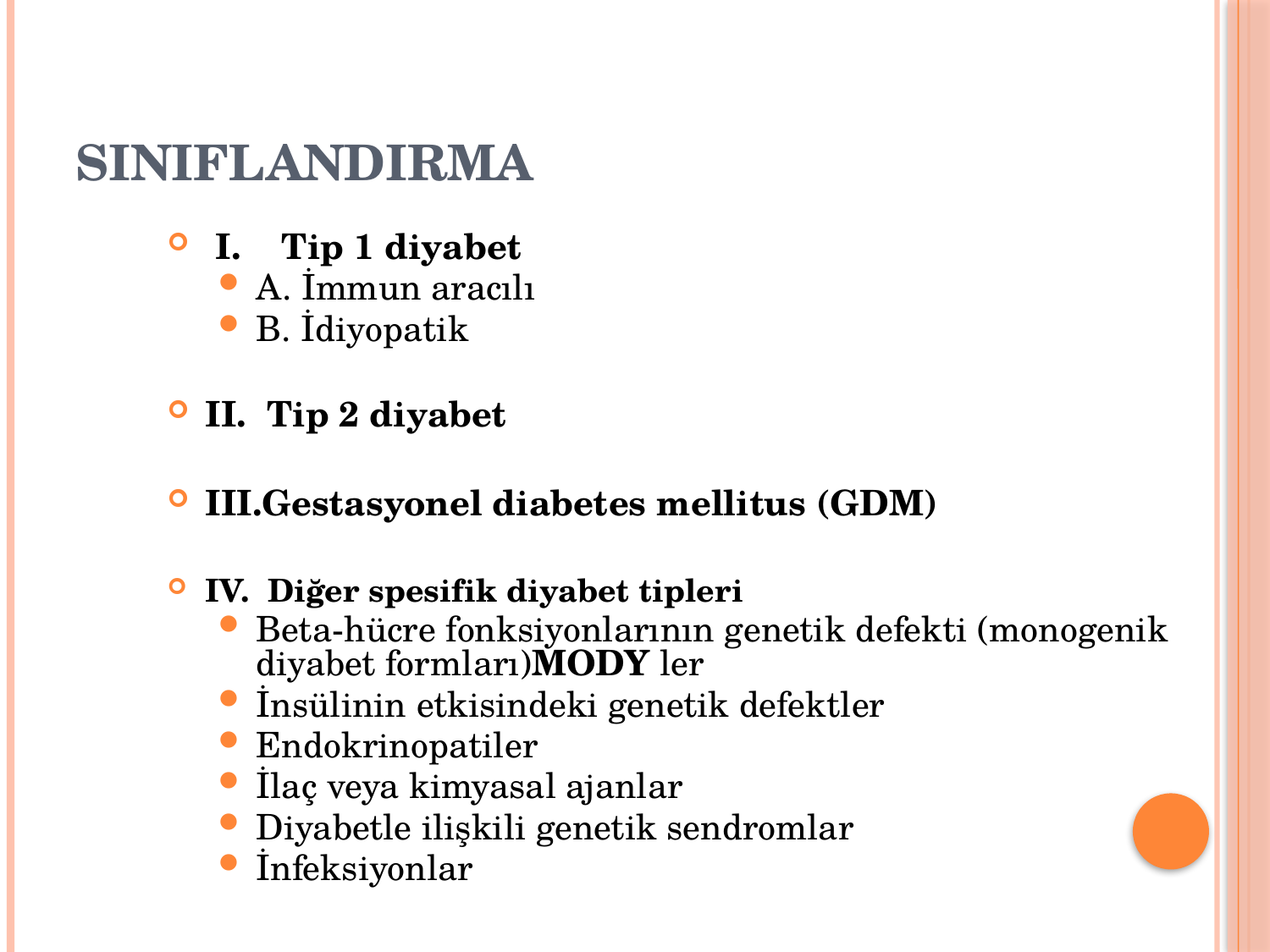

# SINIFLANDIRMA
 I.    Tip 1 diyabet
A. İmmun aracılı
B. İdiyopatik

II.  Tip 2 diyabet

III.Gestasyonel diabetes mellitus (GDM)

IV.  Diğer spesifik diyabet tipleri
Beta-hücre fonksiyonlarının genetik defekti (monogenik diyabet formları)MODY ler
İnsülinin etkisindeki genetik defektler
Endokrinopatiler
İlaç veya kimyasal ajanlar
Diyabetle ilişkili genetik sendromlar
İnfeksiyonlar